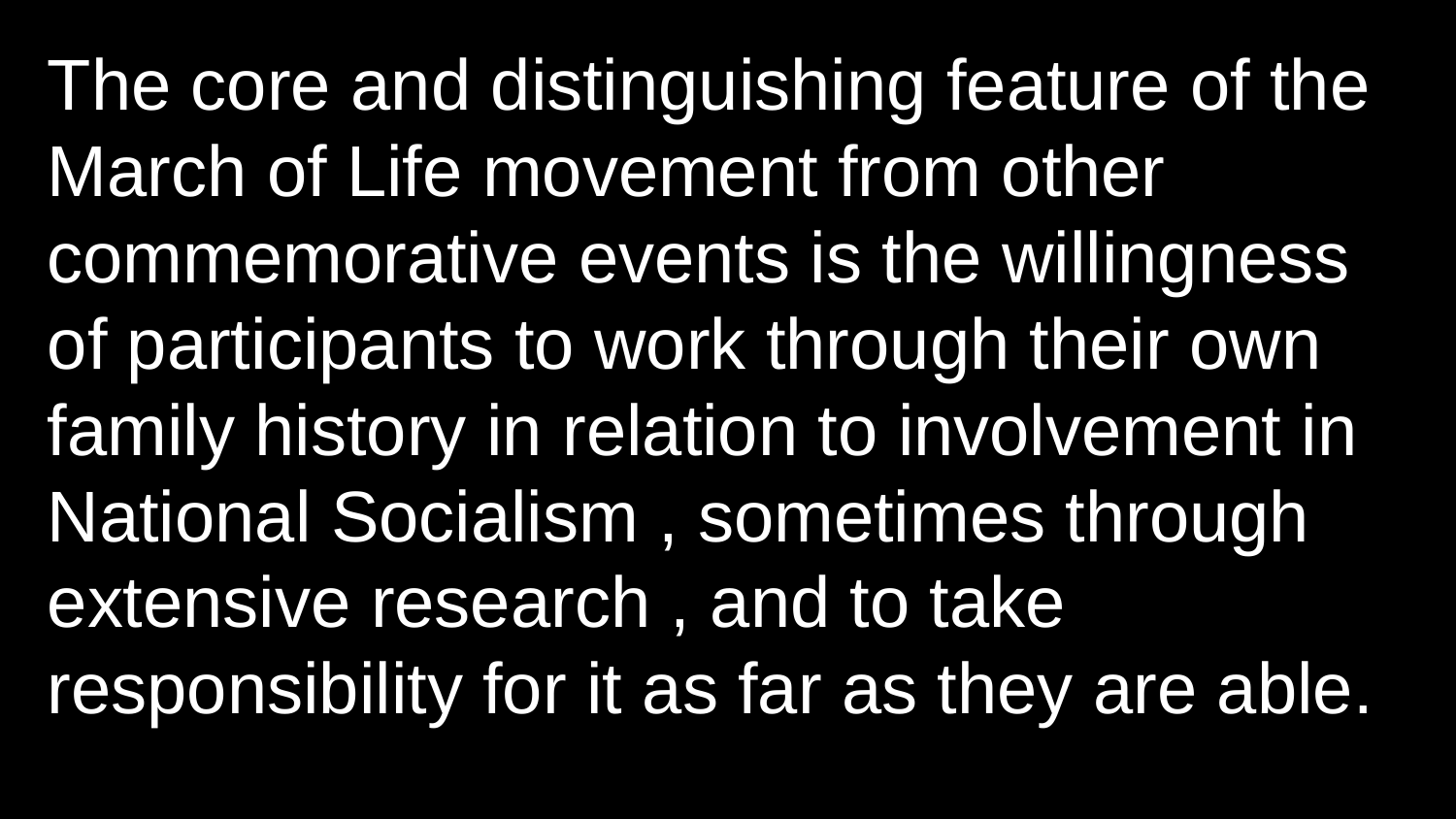

The core and distinguishing feature of the March of Life movement from other commemorative events is the willingness of participants to work through their own family history in relation to involvement in National Socialism , sometimes through extensive research , and to take responsibility for it as far as they are able.